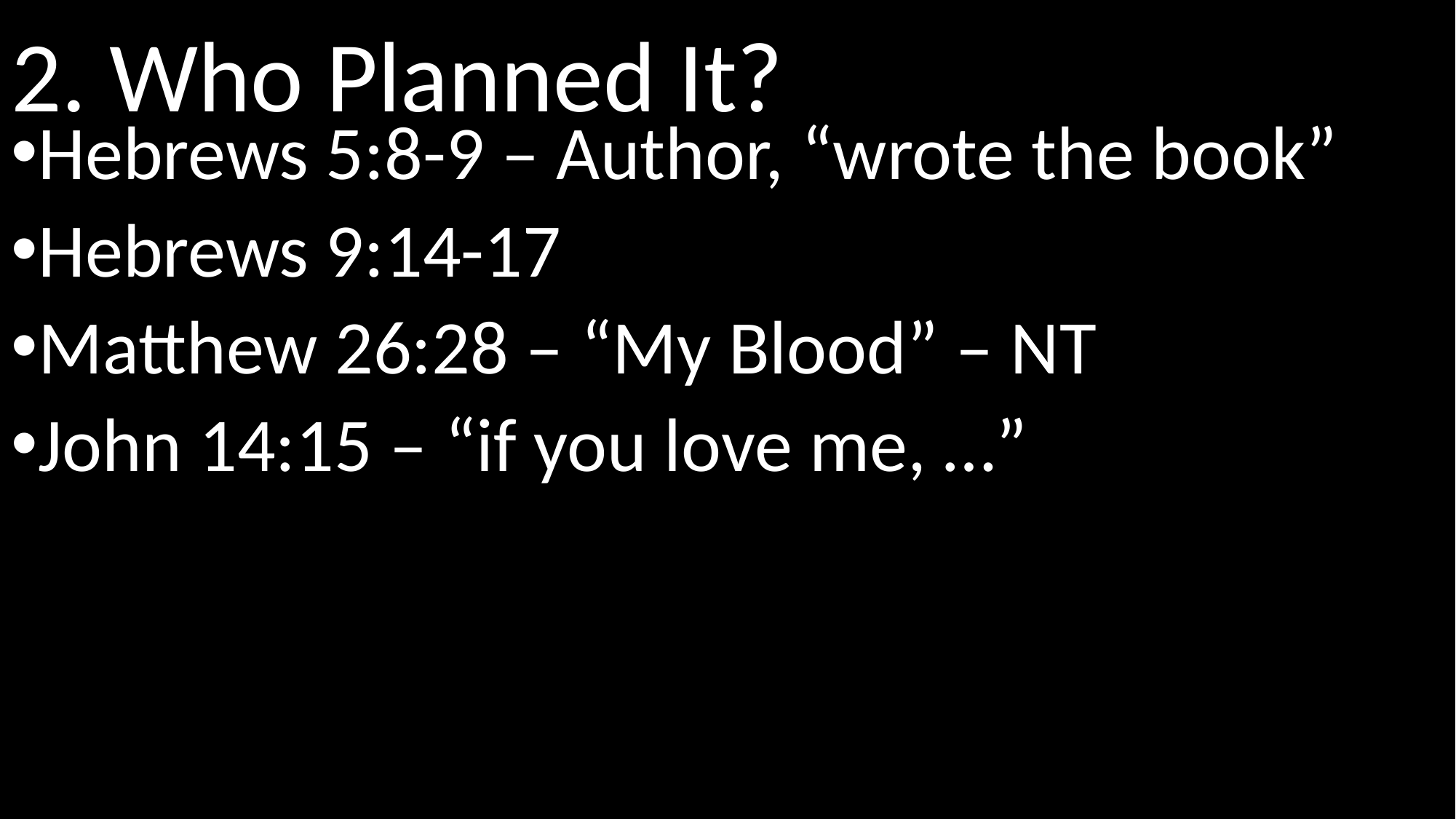

# 2. Who Planned It?
Hebrews 5:8-9 – Author, “wrote the book”
Hebrews 9:14-17
Matthew 26:28 – “My Blood” – NT
John 14:15 – “if you love me, …”